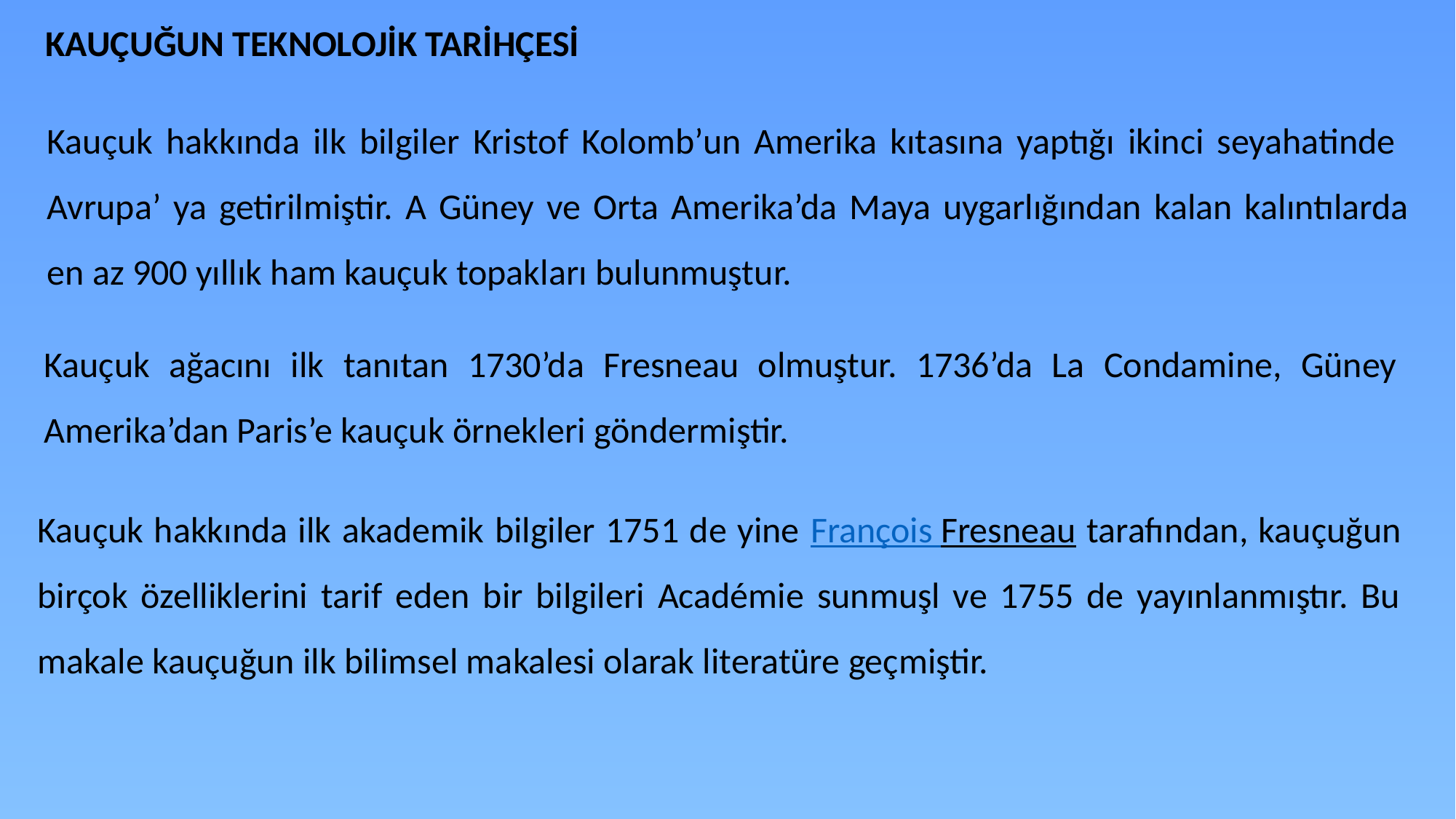

KAUÇUĞUN TEKNOLOJİK TARİHÇESİ
Kauçuk hakkında ilk bilgiler Kristof Kolomb’un Amerika kıtasına yaptığı ikinci seyahatinde  Avrupa’ ya getirilmiştir. A Güney ve Orta Amerika’da Maya uygarlığından kalan kalıntılarda en az 900 yıllık ham kauçuk topakları bulunmuştur.
Kauçuk ağacını ilk tanıtan 1730’da Fresneau olmuştur. 1736’da La Condamine, Güney Amerika’dan Paris’e kauçuk örnekleri göndermiştir.
Kauçuk hakkında ilk akademik bilgiler 1751 de yine François Fresneau tarafından, kauçuğun birçok özelliklerini tarif eden bir bilgileri Académie sunmuşl ve 1755 de yayınlanmıştır. Bu makale kauçuğun ilk bilimsel makalesi olarak literatüre geçmiştir.